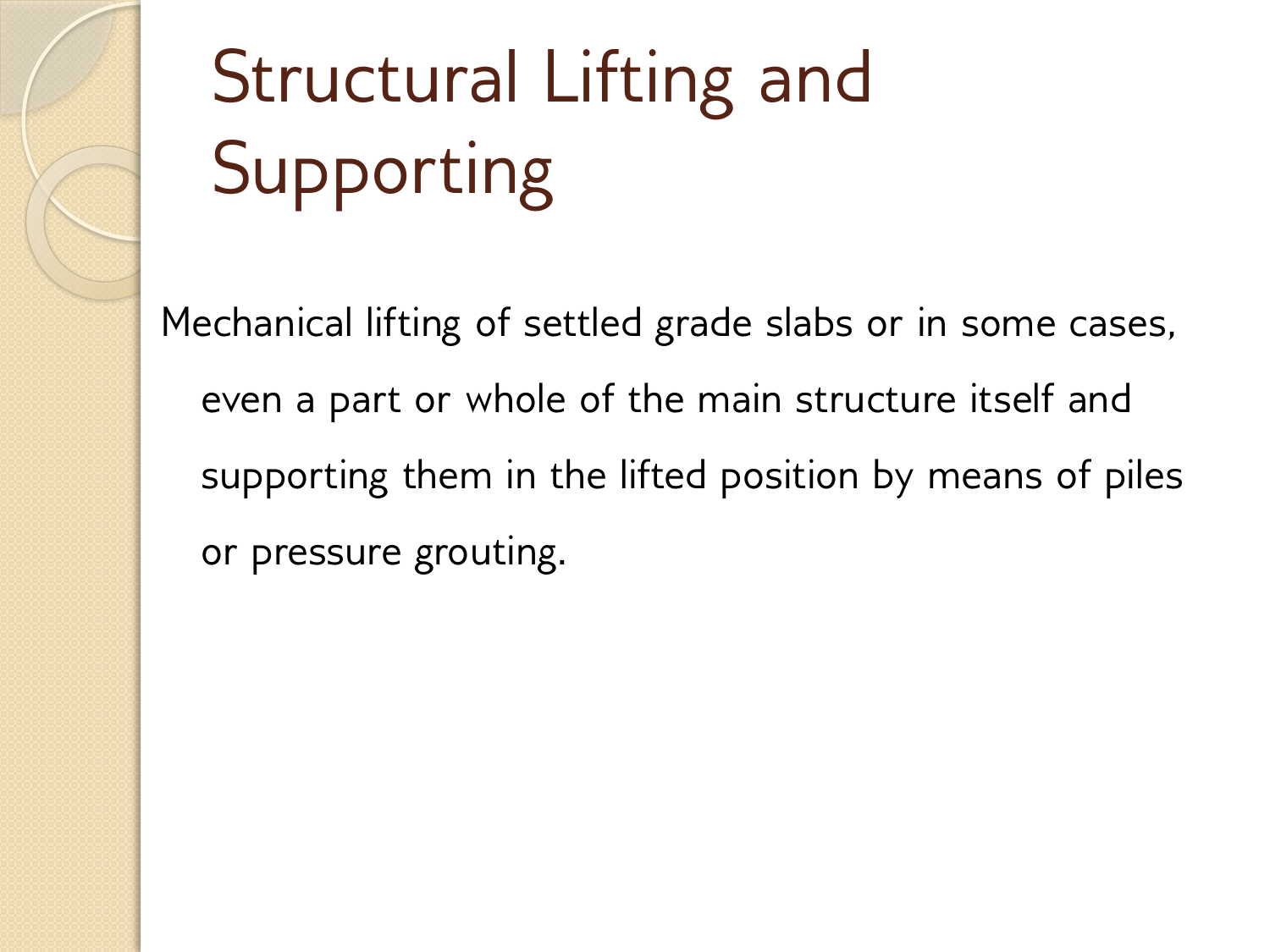

# Structural Lifting and Supporting

Mechanical lifting of settled grade slabs or in some cases, even a part or whole of the main structure itself and supporting them in the lifted position by means of piles or pressure grouting.